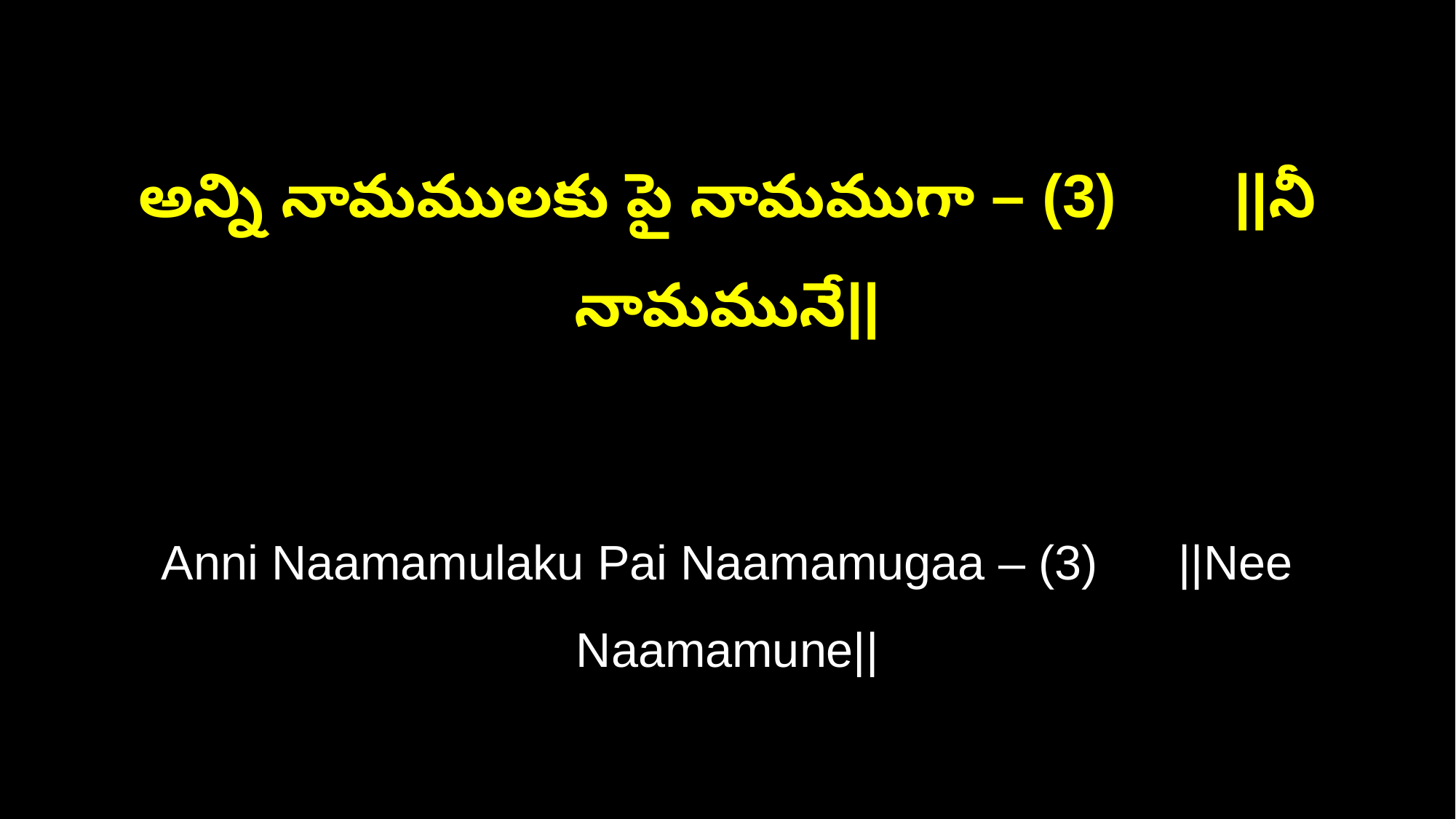

అన్ని నామములకు పై నామముగా – (3)       ||నీ నామమునే||
Anni Naamamulaku Pai Naamamugaa – (3)      ||Nee Naamamune||